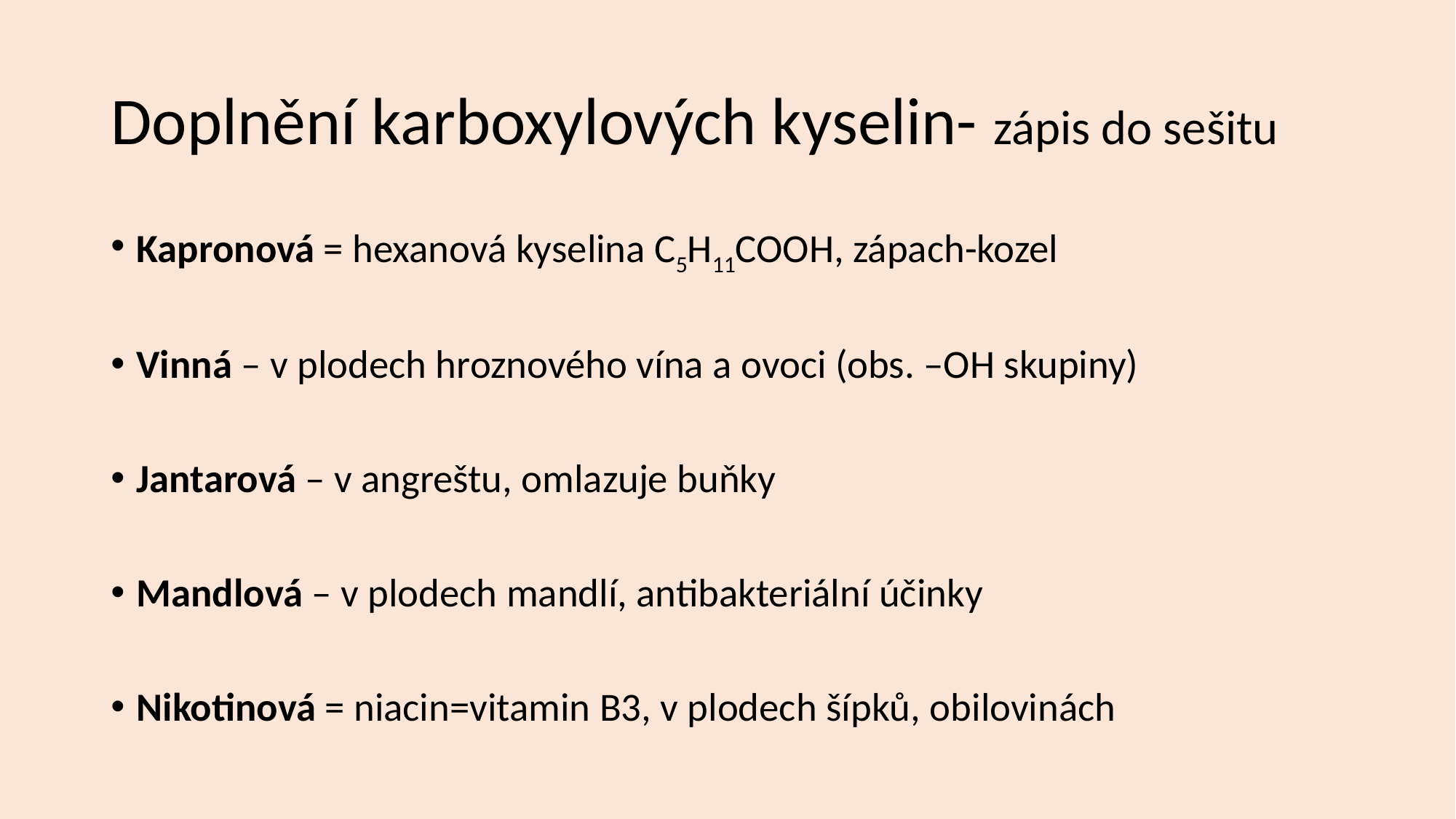

# Doplnění karboxylových kyselin- zápis do sešitu
Kapronová = hexanová kyselina C5H11COOH, zápach-kozel

Vinná – v plodech hroznového vína a ovoci (obs. –OH skupiny)

Jantarová – v angreštu, omlazuje buňky

Mandlová – v plodech mandlí, antibakteriální účinky

Nikotinová = niacin=vitamin B3, v plodech šípků, obilovinách